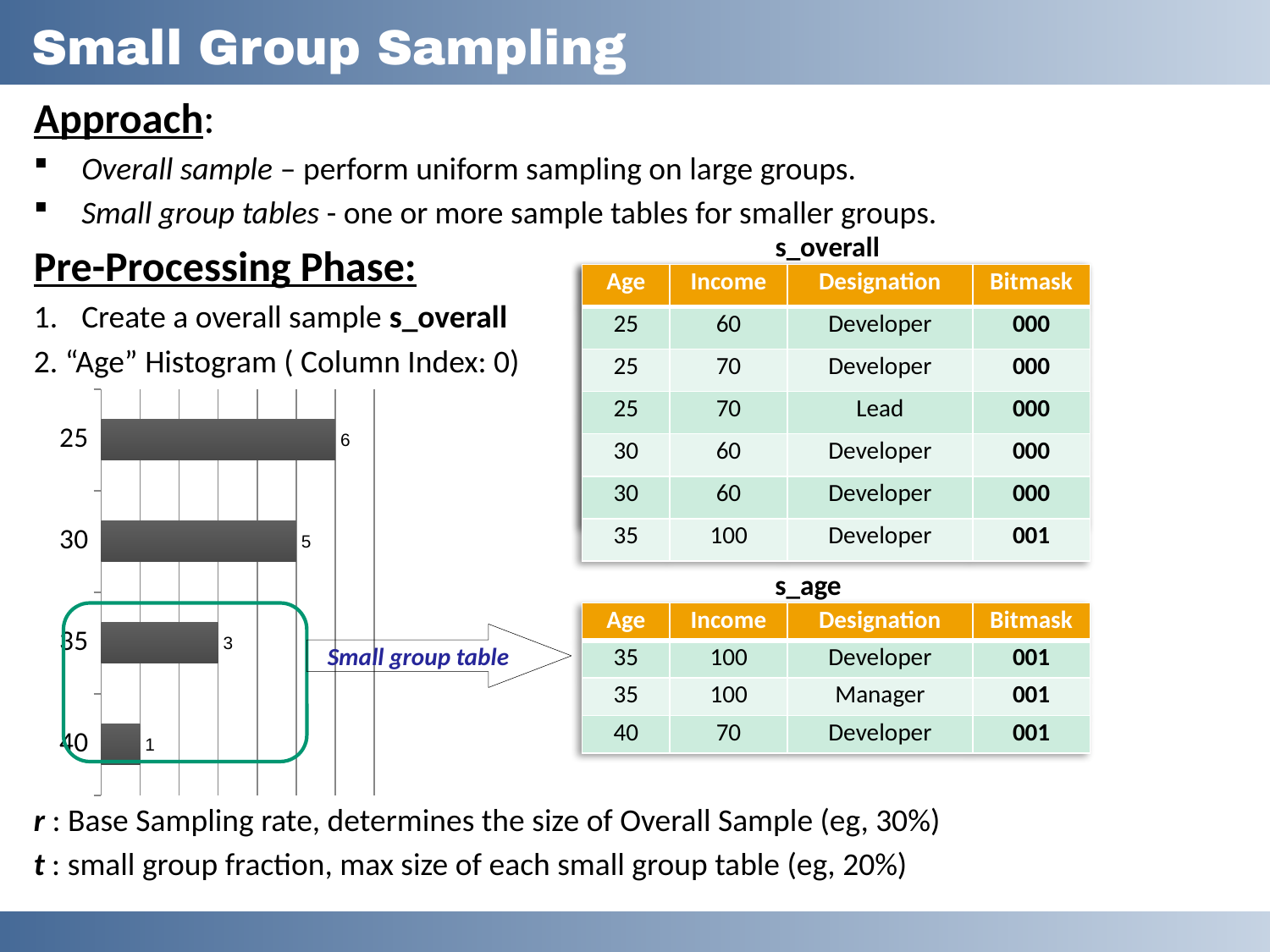

# Small Group Sampling
Approach:
Overall sample – perform uniform sampling on large groups.
Small group tables - one or more sample tables for smaller groups.
Pre-Processing Phase:
Create a overall sample s_overall
2. “Age” Histogram ( Column Index: 0)

r : Base Sampling rate, determines the size of Overall Sample (eg, 30%)
t : small group fraction, max size of each small group table (eg, 20%)
s_overall
| Age | Income | Designation | Bitmask |
| --- | --- | --- | --- |
| 25 | 60 | Developer | 000 |
| 25 | 70 | Developer | 000 |
| 25 | 70 | Lead | 000 |
| 30 | 60 | Developer | 000 |
| 30 | 60 | Developer | 000 |
| 35 | 100 | Developer | 000 |
| Age | Income | Designation | Bitmask |
| --- | --- | --- | --- |
| 25 | 60 | Developer | 000 |
| 25 | 70 | Developer | 000 |
| 25 | 70 | Lead | 000 |
| 30 | 60 | Developer | 000 |
| 30 | 60 | Developer | 000 |
| 35 | 100 | Developer | 001 |

### Chart

| Category | "Age" Histogram |
|---|---|
| 40 | 1.0 |
| 35 | 3.0 |
| 30 | 5.0 |
| 25 | 6.0 |
s_age

| Age | Income | Designation | Bitmask |
| --- | --- | --- | --- |
| 35 | 100 | Developer | 001 |
| 35 | 100 | Manager | 001 |
| 40 | 70 | Developer | 001 |
Small group table